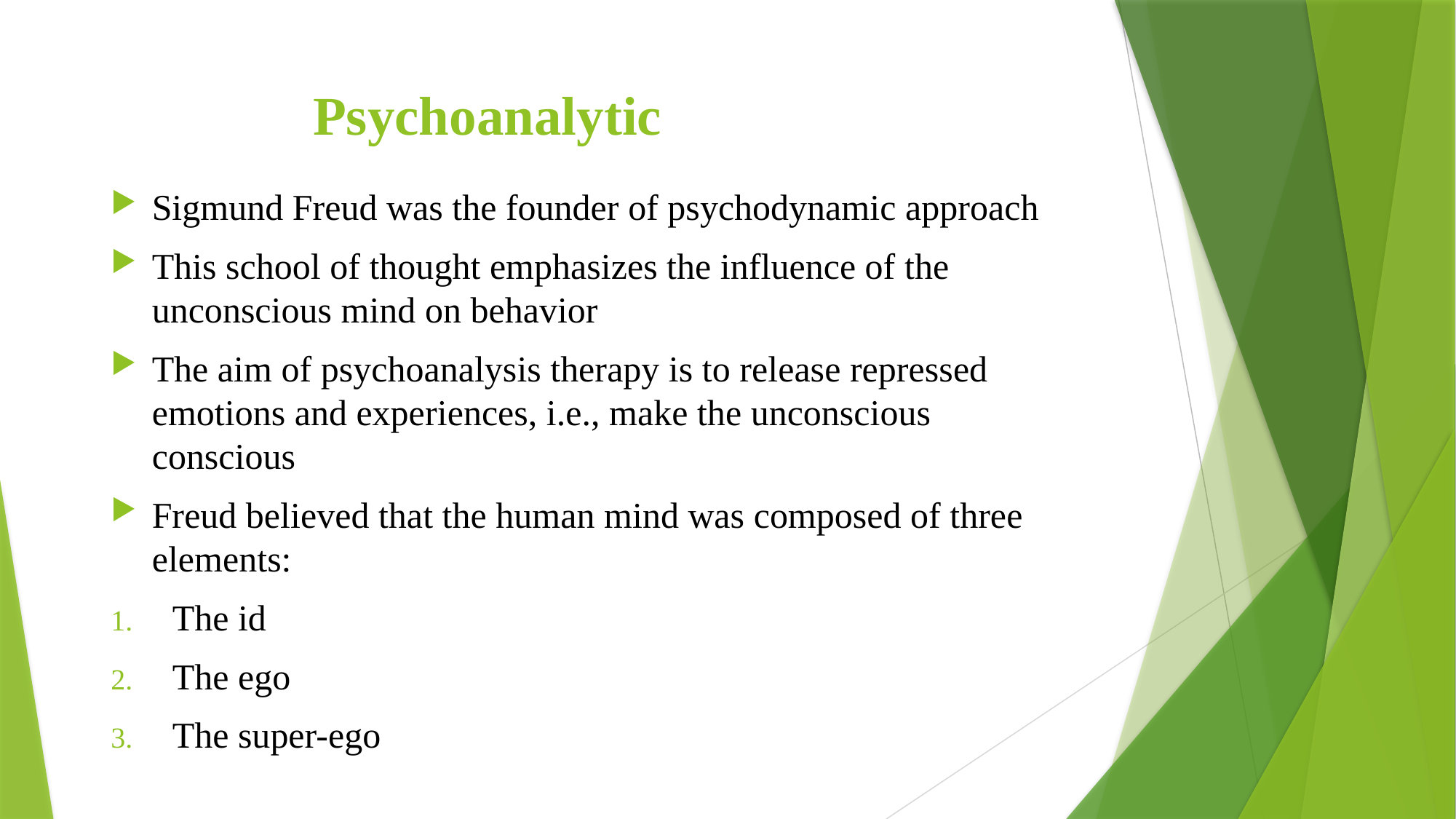

# Psychoanalytic
Sigmund Freud was the founder of psychodynamic approach
This school of thought emphasizes the influence of the unconscious mind on behavior
The aim of psychoanalysis therapy is to release repressed emotions and experiences, i.e., make the unconscious conscious
Freud believed that the human mind was composed of three elements:
The id
The ego
The super-ego